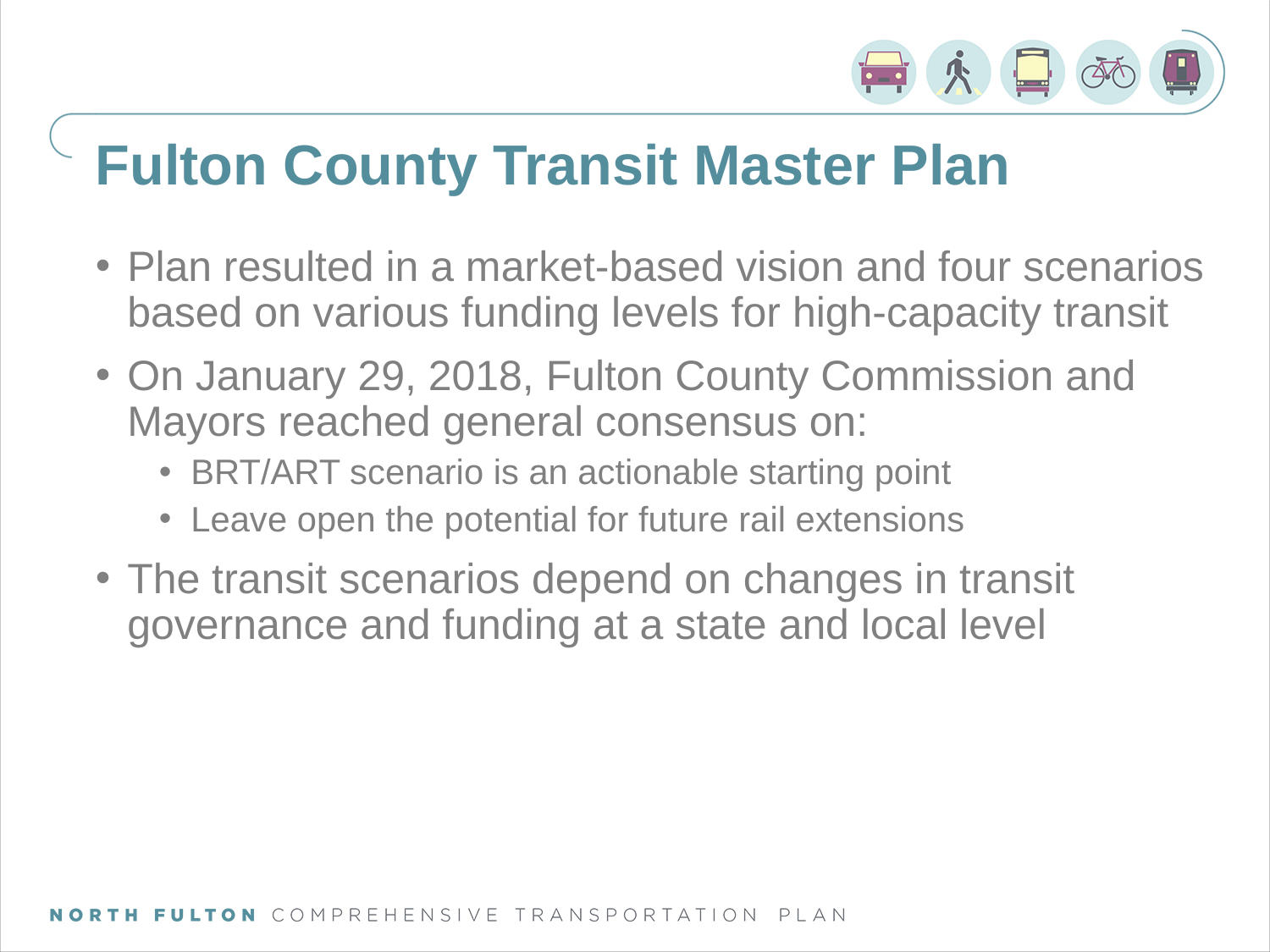

# Fulton County Transit Master Plan
Plan resulted in a market-based vision and four scenarios based on various funding levels for high-capacity transit
On January 29, 2018, Fulton County Commission and Mayors reached general consensus on:
BRT/ART scenario is an actionable starting point
Leave open the potential for future rail extensions
The transit scenarios depend on changes in transit governance and funding at a state and local level